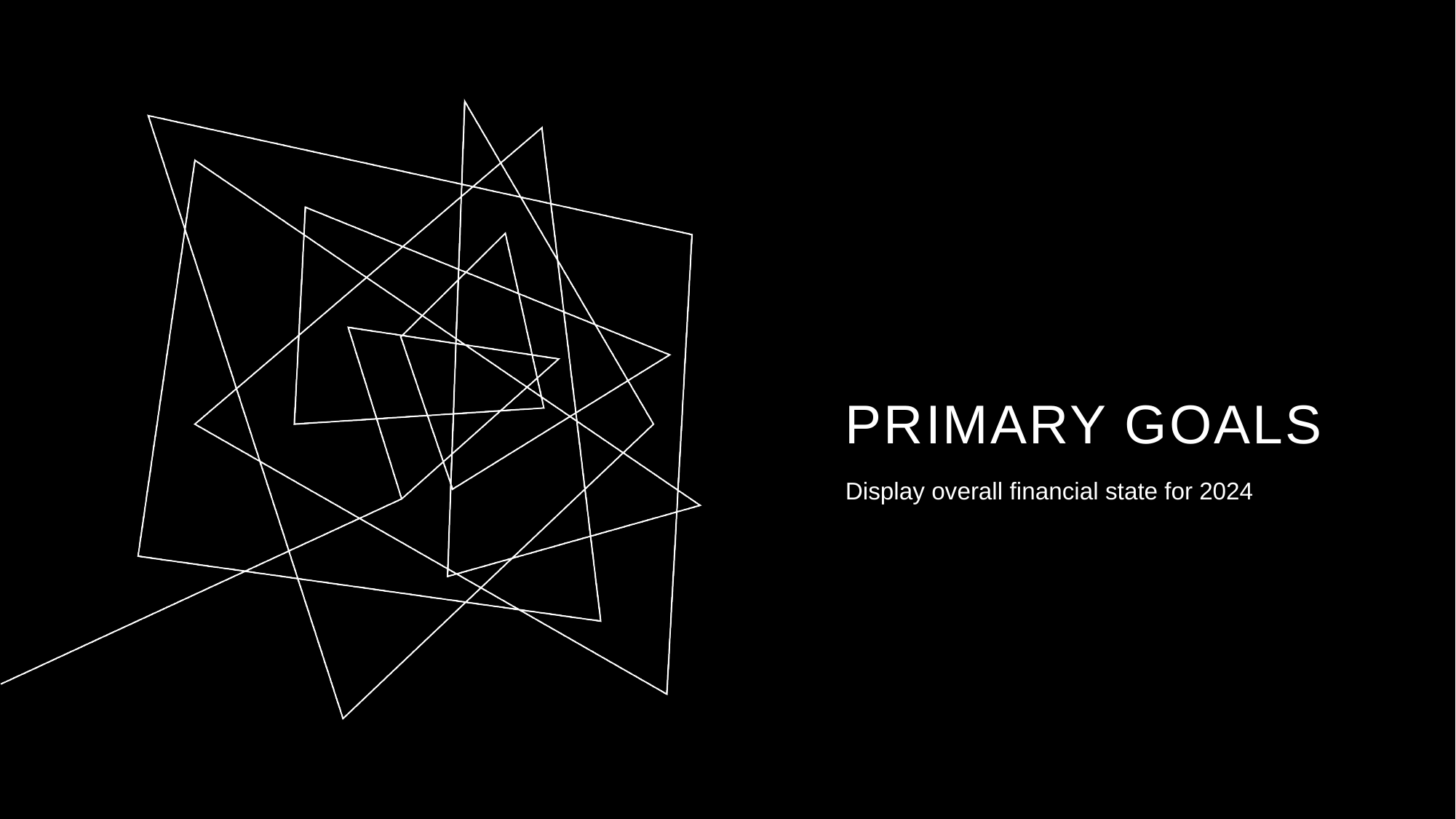

# PRIMARY GOALS
Display overall financial state for 2024